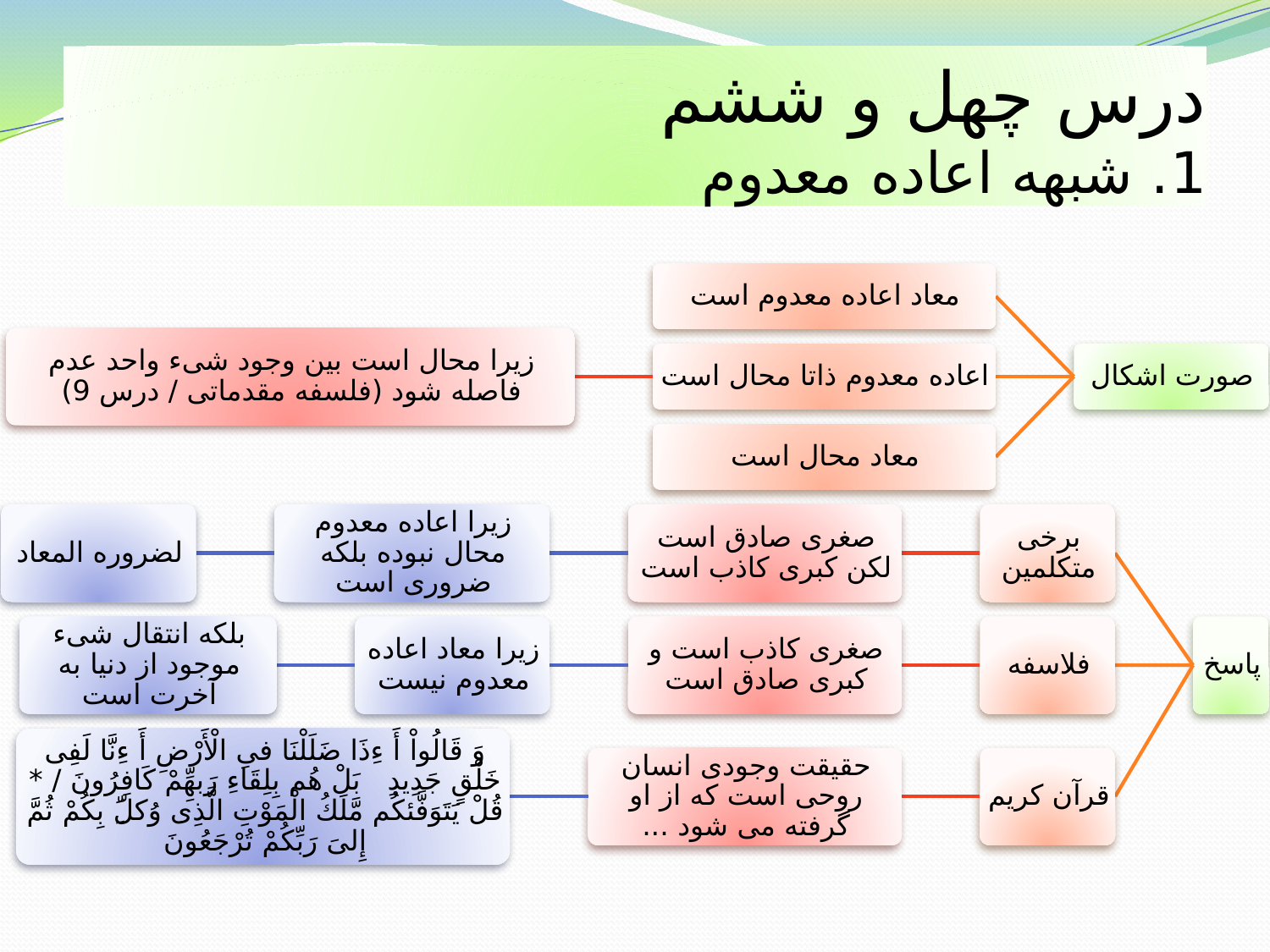

# درس چهل و ششم 1. شبهه اعاده معدوم
صورت اشکال

معاد اعاده معدوم است

اعاده معدوم ذاتا محال است

زیرا محال است بین وجود شیء واحد عدم فاصله شود (فلسفه مقدماتی / درس 9)

معاد محال است
پاسخ

برخی متکلمین

صغری صادق است لکن کبری کاذب است

زیرا اعاده معدوم محال نبوده بلکه ضروری است

لضروره المعاد

فلاسفه

صغری کاذب است و کبری صادق است

زیرا معاد اعاده معدوم نیست

بلکه انتقال شیء موجود از دنیا به آخرت است

قرآن کریم

حقیقت وجودی انسان روحی است که از او گرفته می شود ...

وَ قَالُواْ أَ ءِذَا ضَلَلْنَا فىِ الْأَرْضِ أَ ءِنَّا لَفِى خَلْقٍ جَدِيدِ   بَلْ هُم بِلِقَاءِ رَبهِِّمْ كَافِرُونَ / * قُلْ يَتَوَفَّئكُم مَّلَكُ الْمَوْتِ الَّذِى وُكلّ‏َِ بِكُمْ ثُمَّ إِلىَ‏ رَبِّكُمْ تُرْجَعُونَ